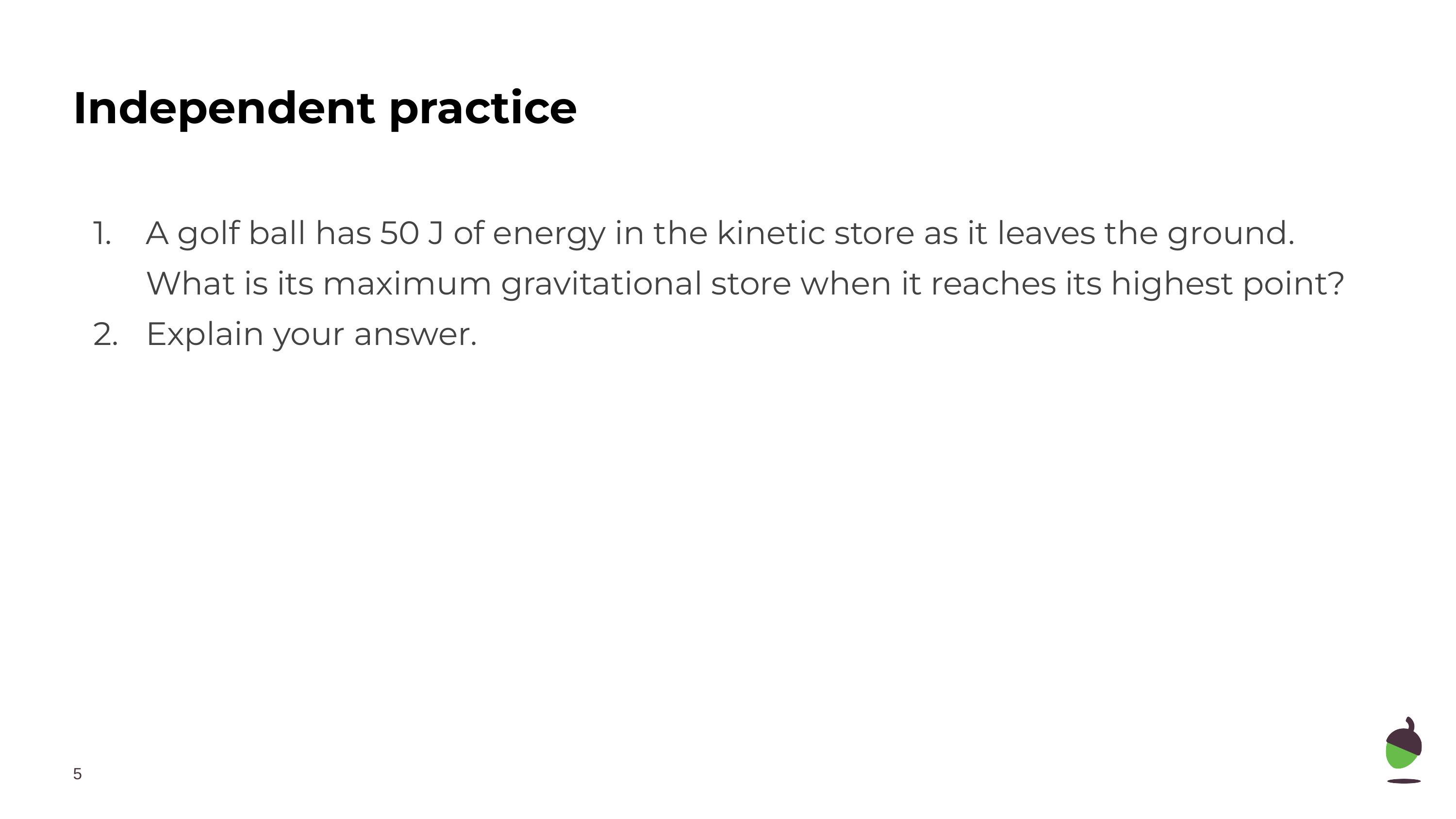

# Independent practice
A golf ball has 50 J of energy in the kinetic store as it leaves the ground. What is its maximum gravitational store when it reaches its highest point?
Explain your answer.
5